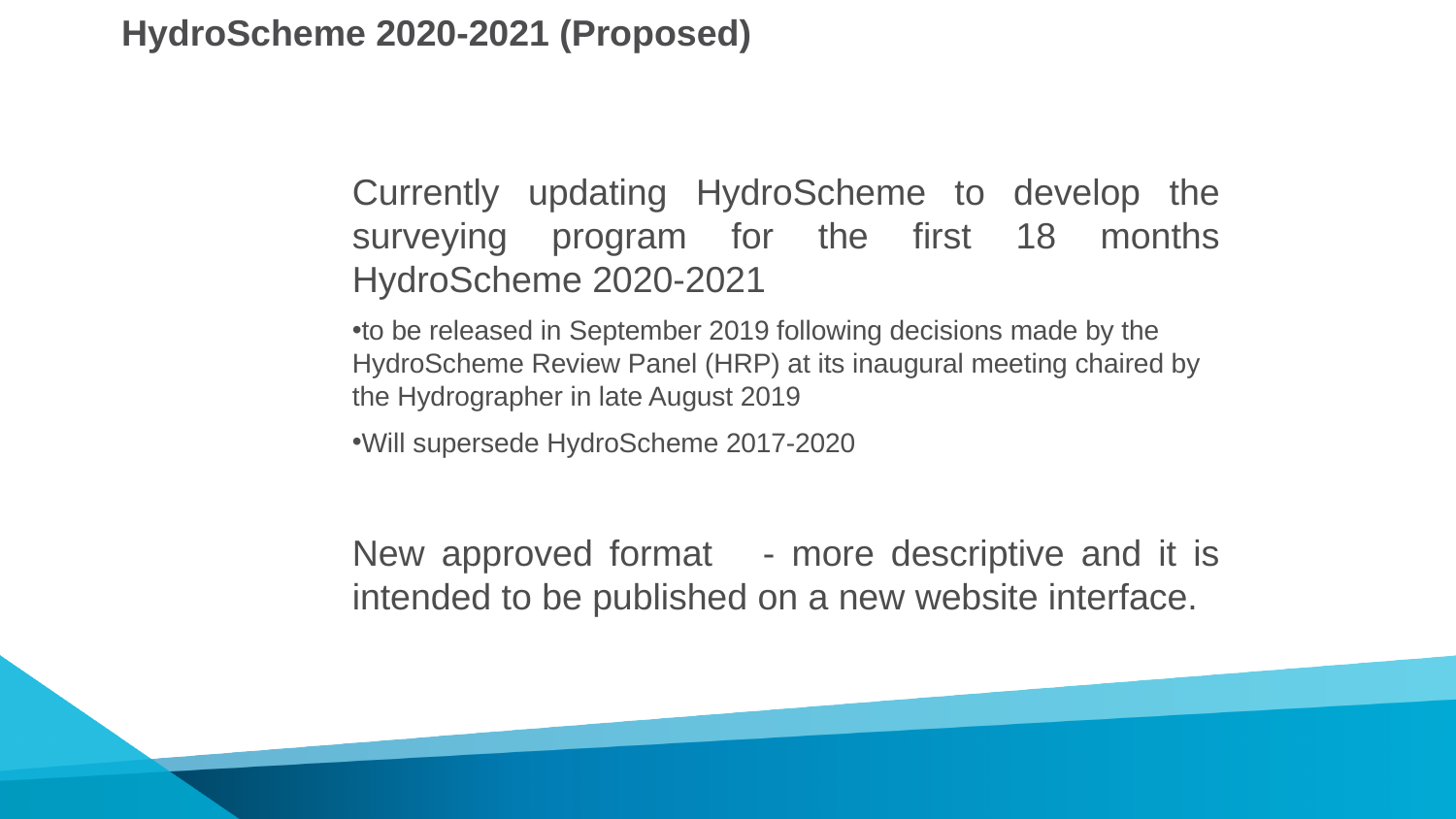

# HydroScheme 2020-2021 (Proposed)
Currently updating HydroScheme to develop the surveying program for the first 18 months HydroScheme 2020-2021
to be released in September 2019 following decisions made by the HydroScheme Review Panel (HRP) at its inaugural meeting chaired by the Hydrographer in late August 2019
Will supersede HydroScheme 2017-2020

New approved format   - more descriptive and it is intended to be published on a new website interface.